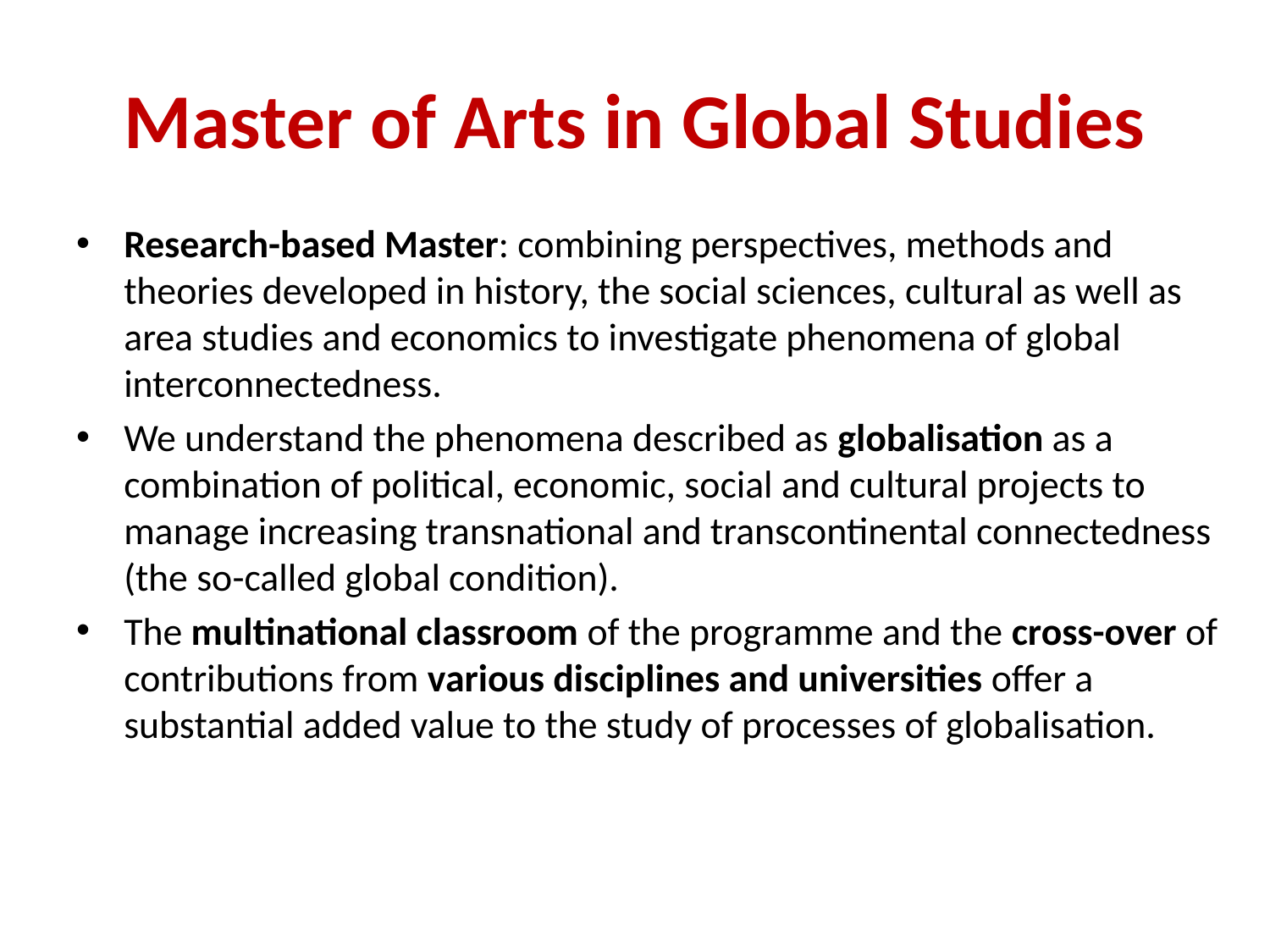

# Master of Arts in Global Studies
Research-based Master: combining perspectives, methods and theories developed in history, the social sciences, cultural as well as area studies and economics to investigate phenomena of global interconnectedness.
We understand the phenomena described as globalisation as a combination of political, economic, social and cultural projects to manage increasing transnational and transcontinental connectedness (the so-called global condition).
The multinational classroom of the programme and the cross-over of contributions from various disciplines and universities offer a substantial added value to the study of processes of globalisation.